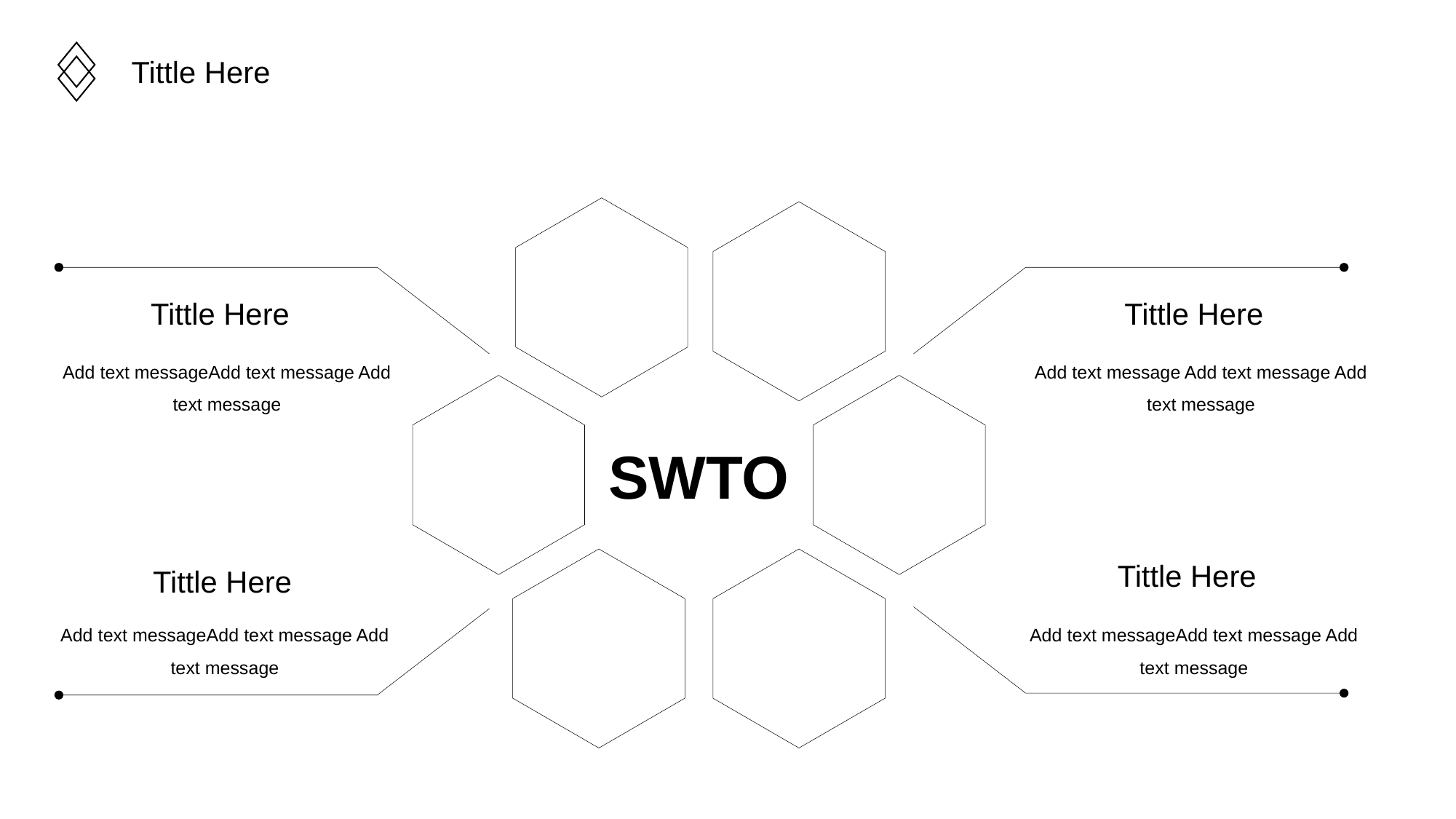

Tittle Here

Tittle Here
Add text message Add text message Add text message
Tittle Here
Add text messageAdd text message Add text message
SWTO
Tittle Here
Add text messageAdd text message Add text message
Tittle Here
Add text messageAdd text message Add text message